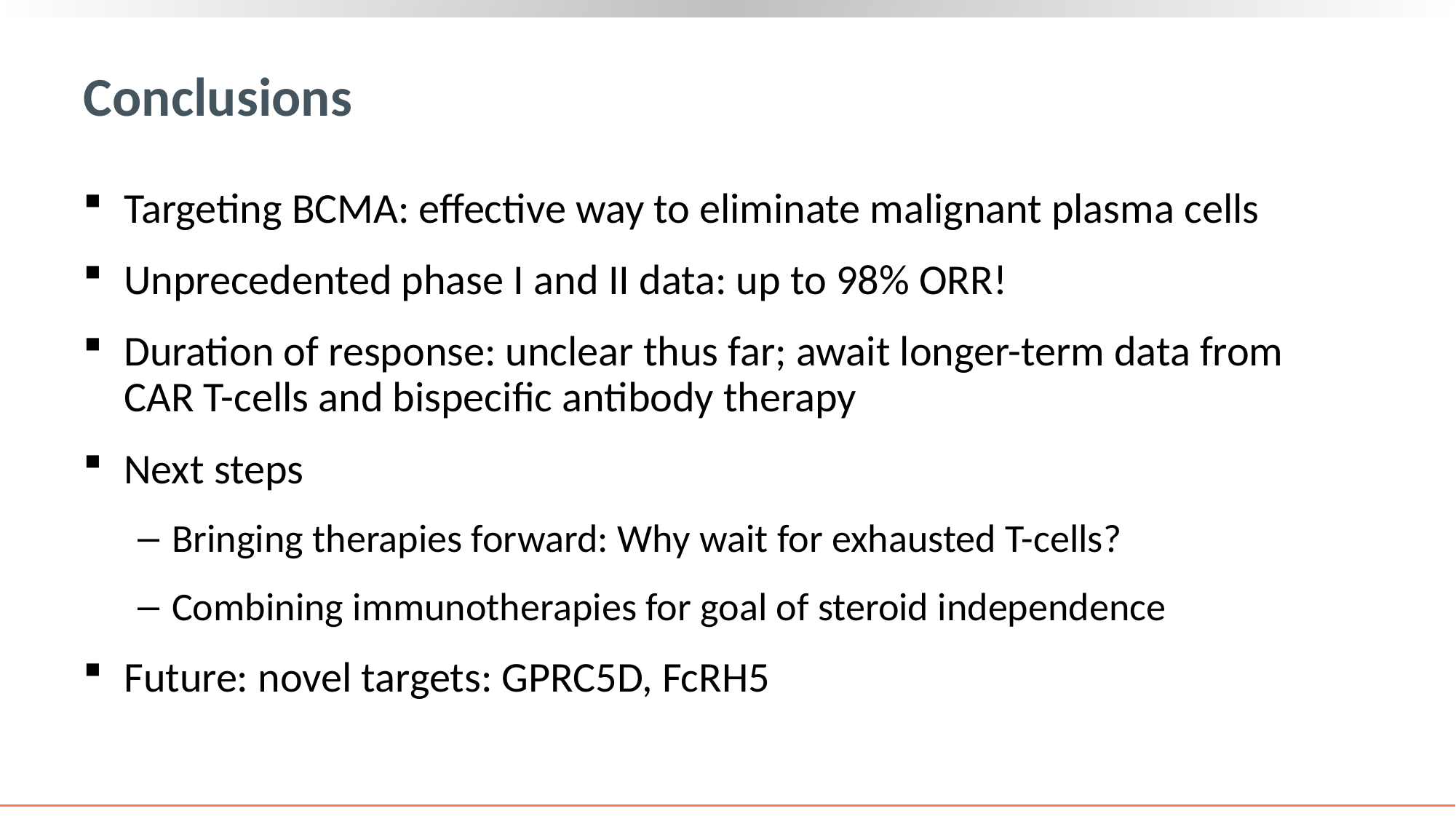

# Conclusions
Targeting BCMA: effective way to eliminate malignant plasma cells
Unprecedented phase I and II data: up to 98% ORR!
Duration of response: unclear thus far; await longer-term data from CAR T-cells and bispecific antibody therapy
Next steps
Bringing therapies forward: Why wait for exhausted T-cells?
Combining immunotherapies for goal of steroid independence
Future: novel targets: GPRC5D, FcRH5